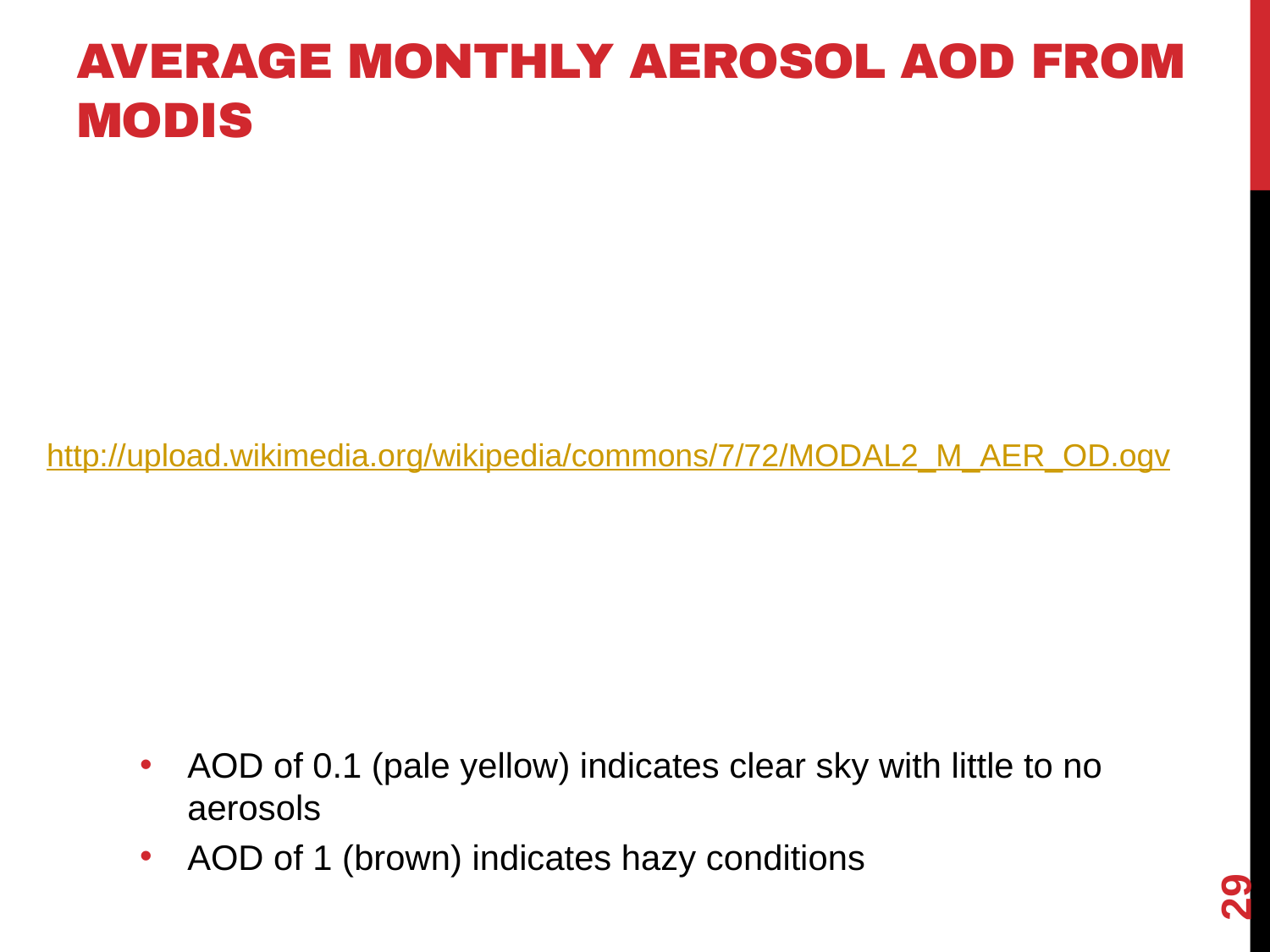

# Average monthly aerosol aOD from MODIS
http://upload.wikimedia.org/wikipedia/commons/7/72/MODAL2_M_AER_OD.ogv

AOD of 0.1 (pale yellow) indicates clear sky with little to no aerosols
AOD of 1 (brown) indicates hazy conditions
29